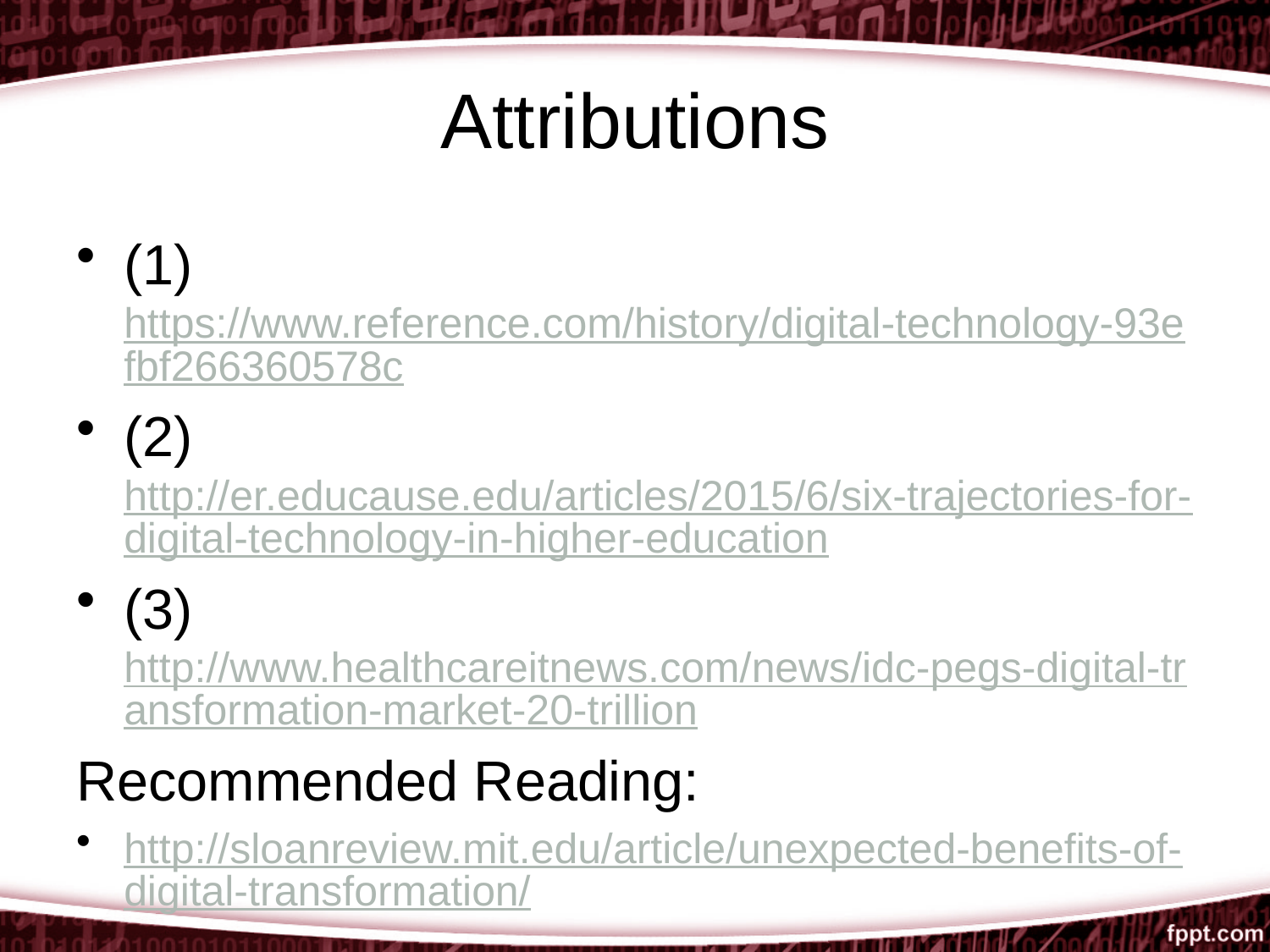

# Attributions
(1) https://www.reference.com/history/digital-technology-93efbf266360578c
(2) http://er.educause.edu/articles/2015/6/six-trajectories-for-digital-technology-in-higher-education
(3) http://www.healthcareitnews.com/news/idc-pegs-digital-transformation-market-20-trillion
Recommended Reading:
http://sloanreview.mit.edu/article/unexpected-benefits-of-digital-transformation/